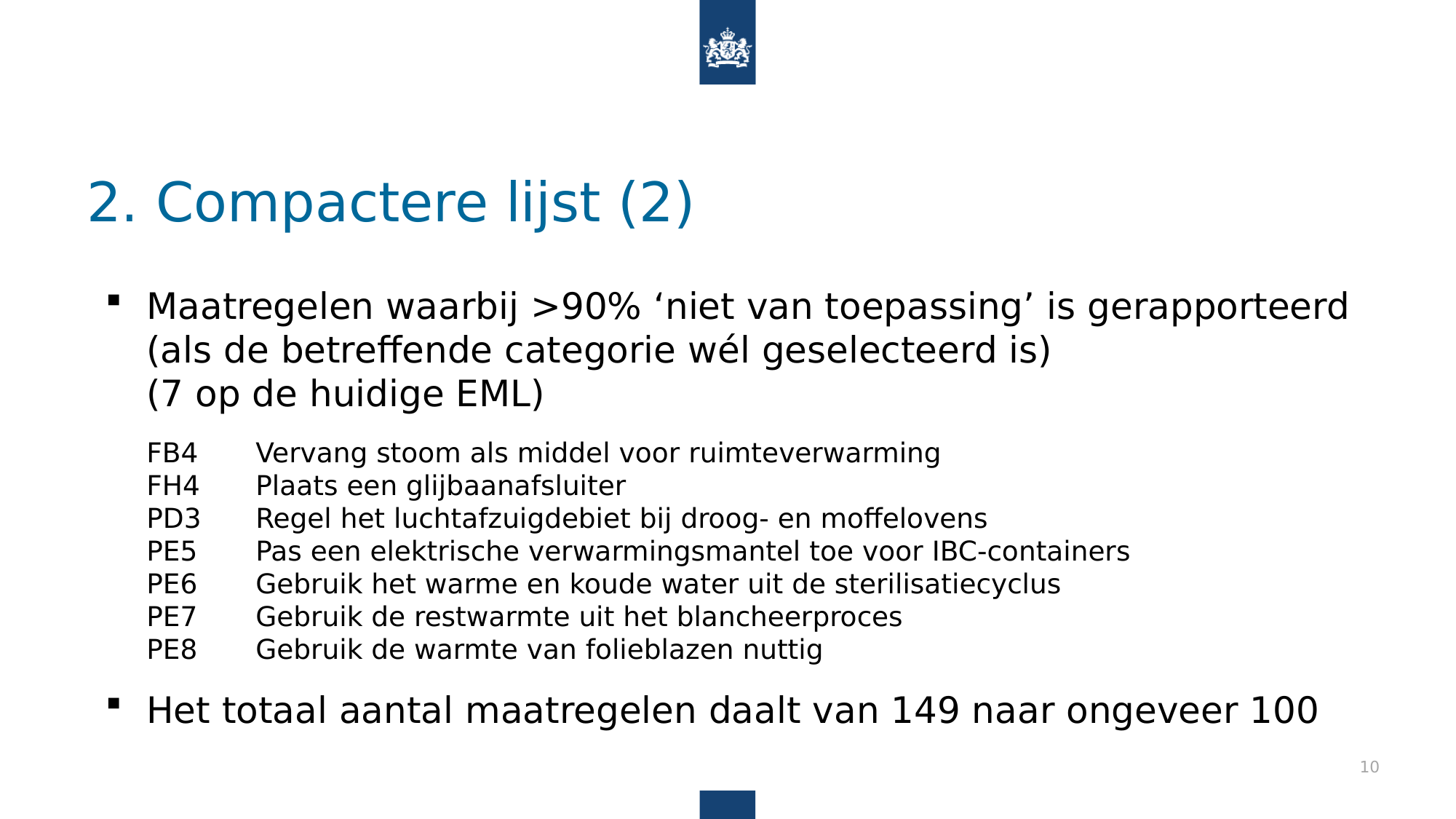

# 2. Compactere lijst (2)
Maatregelen waarbij >90% ‘niet van toepassing’ is gerapporteerd (als de betreffende categorie wél geselecteerd is)
(7 op de huidige EML)
FB4	Vervang stoom als middel voor ruimteverwarming
FH4	Plaats een glijbaanafsluiter
PD3	Regel het luchtafzuigdebiet bij droog- en moffelovens
PE5	Pas een elektrische verwarmingsmantel toe voor IBC-containers
PE6	Gebruik het warme en koude water uit de sterilisatiecyclus
PE7	Gebruik de restwarmte uit het blancheerproces
PE8	Gebruik de warmte van folieblazen nuttig
Het totaal aantal maatregelen daalt van 149 naar ongeveer 100

10